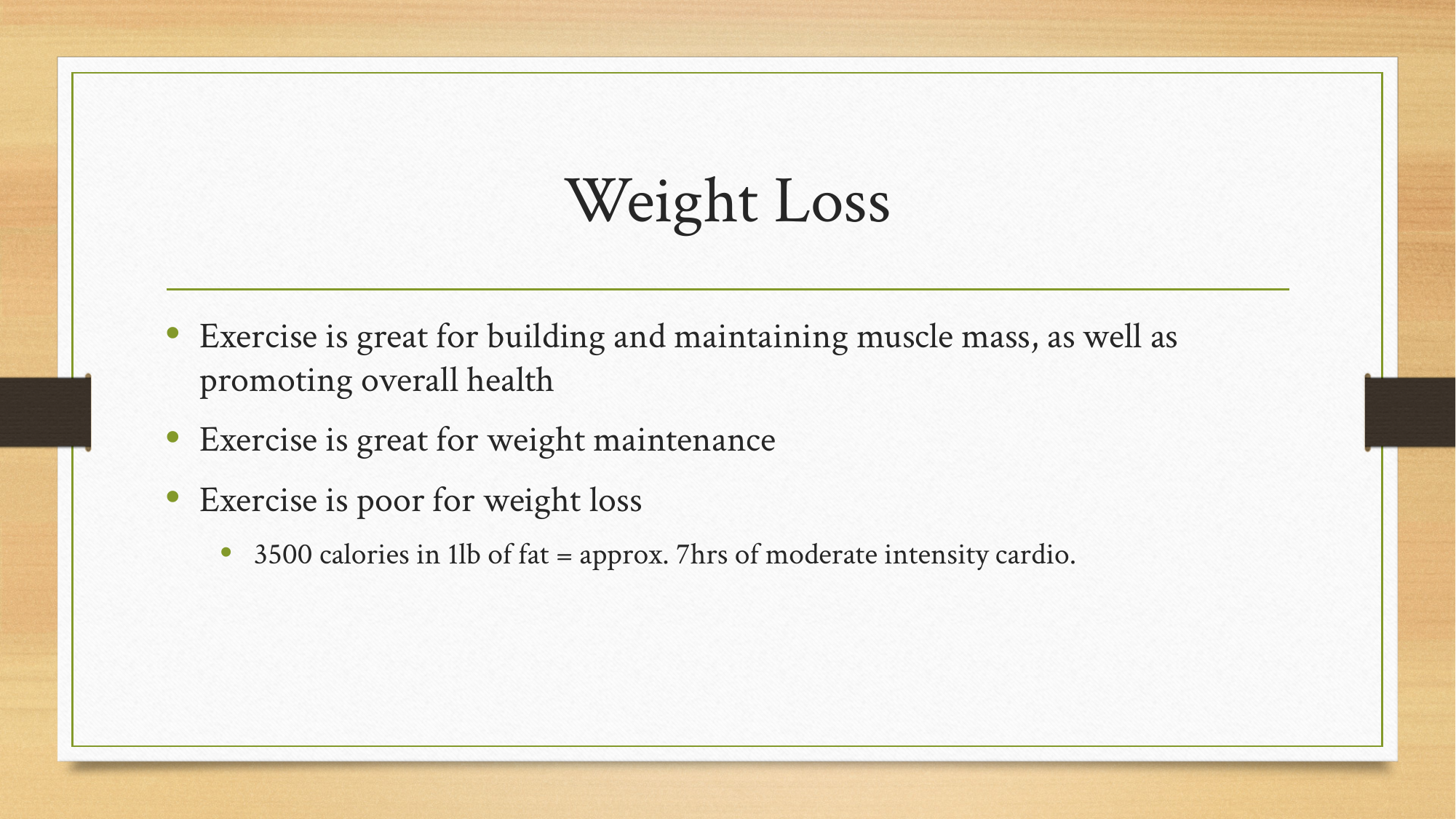

# Weight Loss
Exercise is great for building and maintaining muscle mass, as well as promoting overall health
Exercise is great for weight maintenance
Exercise is poor for weight loss
3500 calories in 1lb of fat = approx. 7hrs of moderate intensity cardio.